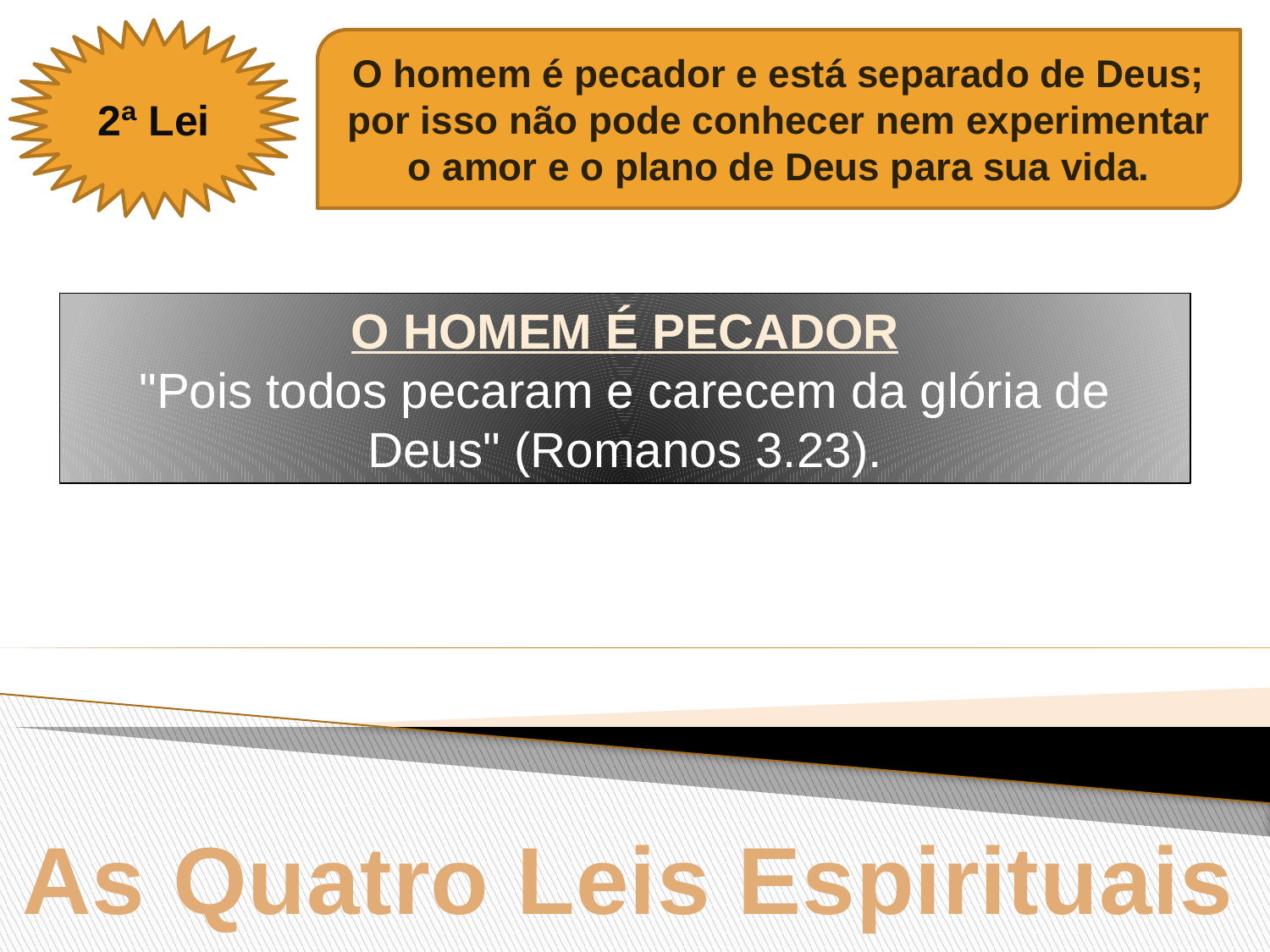

2ª Lei
O homem é pecador e está separado de Deus; por isso não pode conhecer nem experimentar o amor e o plano de Deus para sua vida.
O HOMEM É PECADOR
"Pois todos pecaram e carecem da glória de Deus" (Romanos 3.23).
As Quatro Leis Espirituais